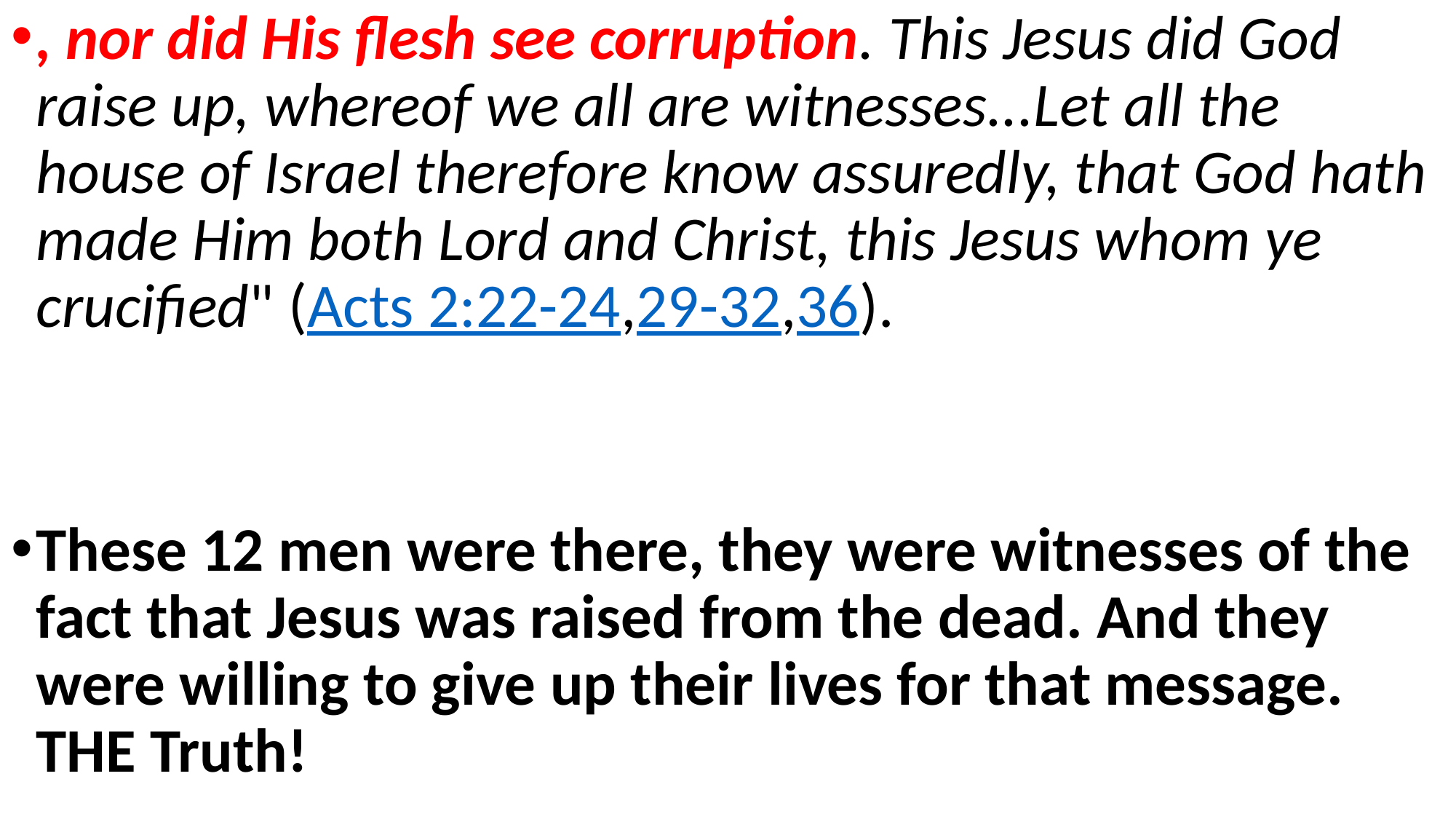

, nor did His flesh see corruption. This Jesus did God raise up, whereof we all are witnesses...Let all the house of Israel therefore know assuredly, that God hath made Him both Lord and Christ, this Jesus whom ye crucified" (Acts 2:22-24,29-32,36).

These 12 men were there, they were witnesses of the fact that Jesus was raised from the dead. And they were willing to give up their lives for that message. THE Truth!